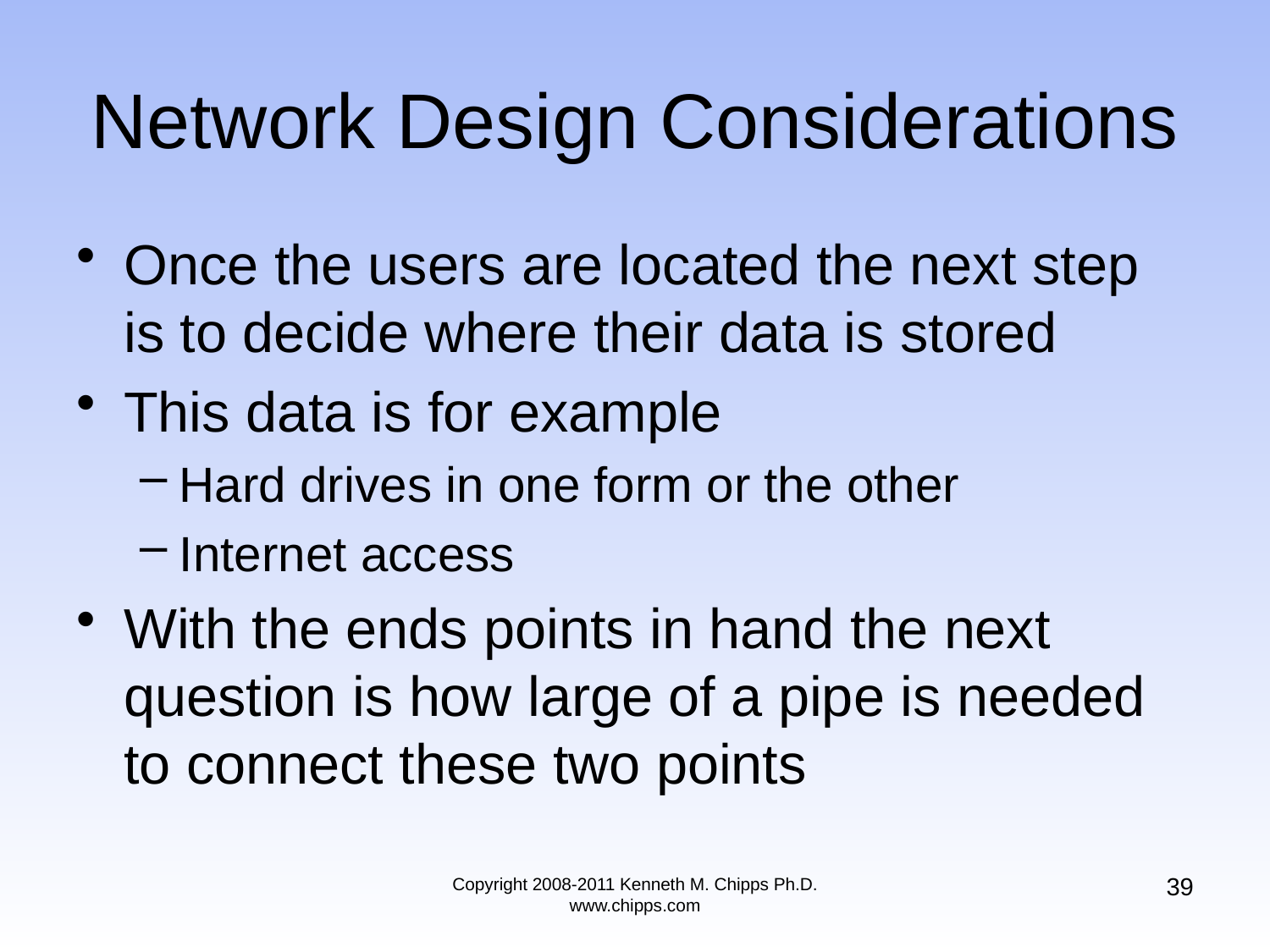

# Network Design Considerations
Once the users are located the next step is to decide where their data is stored
This data is for example
Hard drives in one form or the other
Internet access
With the ends points in hand the next question is how large of a pipe is needed to connect these two points
39
Copyright 2008-2011 Kenneth M. Chipps Ph.D. www.chipps.com